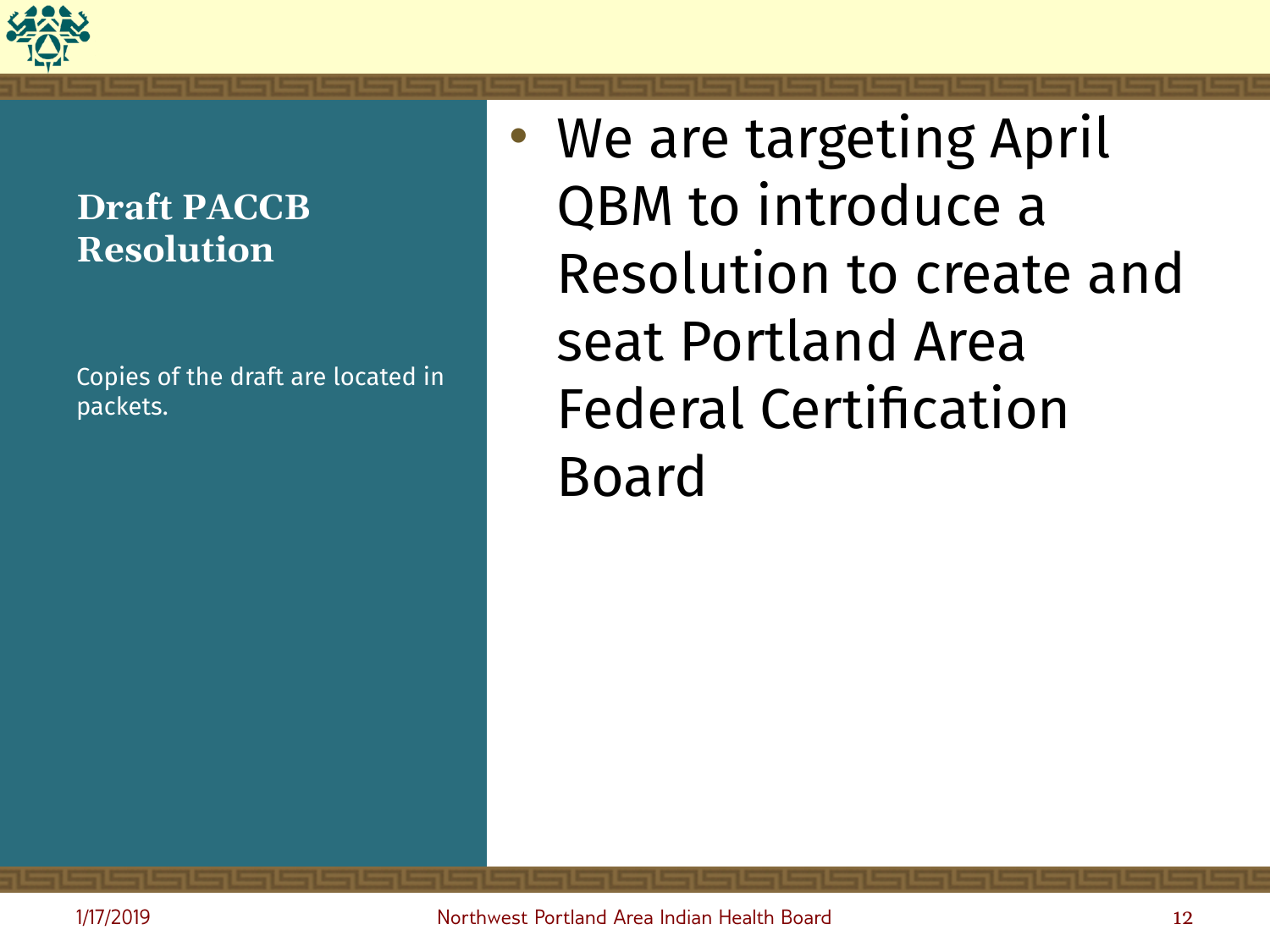

We are targeting April QBM to introduce a Resolution to create and seat Portland Area Federal Certification Board
# Draft PACCB Resolution

Copies of the draft are located in packets.
1/17/2019
Northwest Portland Area Indian Health Board
12